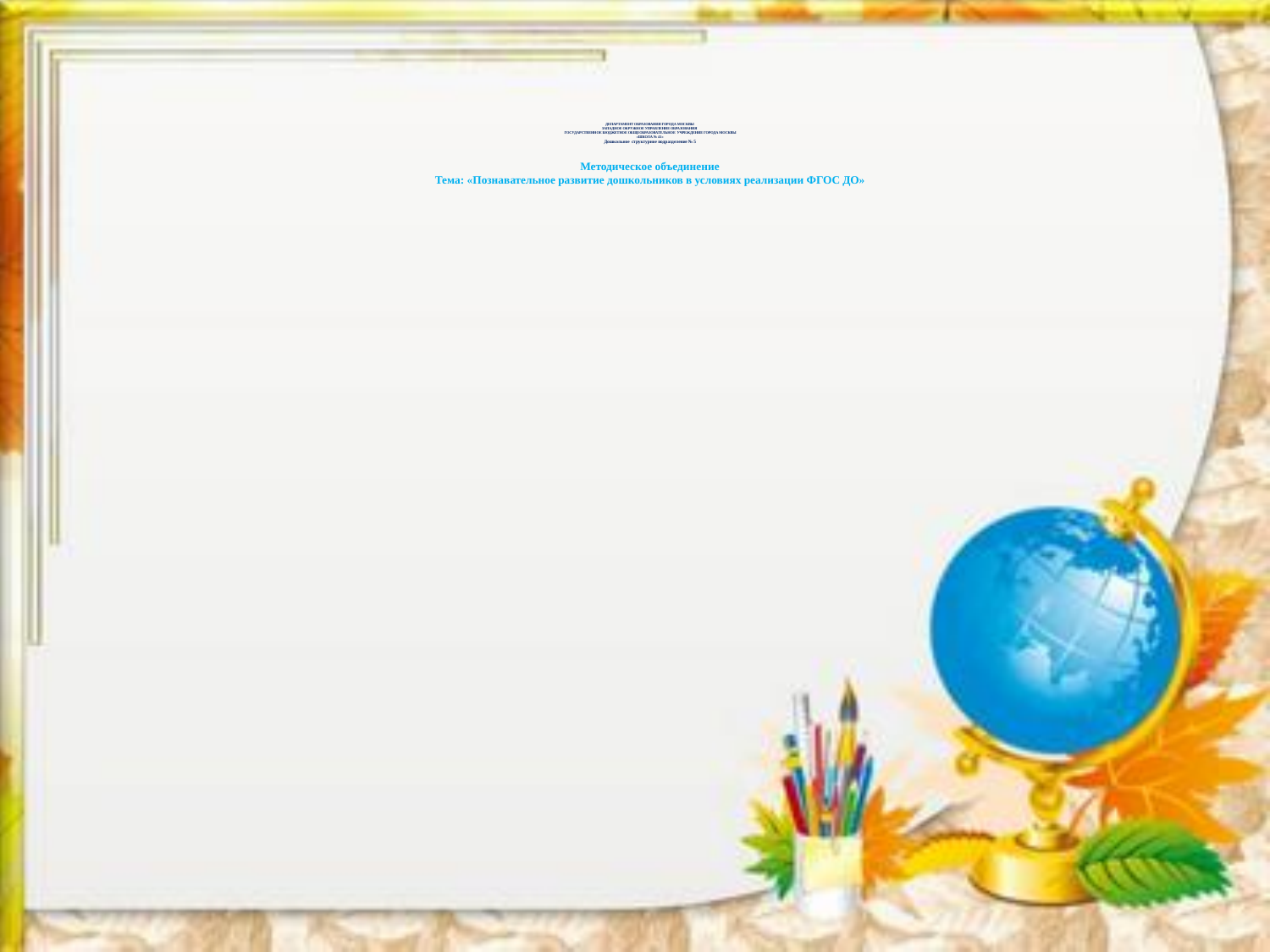

ДЕПАРТАМЕНТ ОБРАЗОВАНИЯ ГОРОДА МОСКВЫ
ЗАПАДНОЕ ОКРУЖНОЕ УПРАВЛЕНИЕ ОБРАЗОВАНИЯ
 ГОСУДАРСТВЕННОЕ БЮДЖЕТНОЕ ОБЩЕОБРАЗОВАТЕЛЬНОЕ  УЧРЕЖДЕНИЕ ГОРОДА МОСКВЫ
«ШКОЛА № 41»
Дошкольное  структурное подразделение № 5
Методическое объединение
Тема: «Познавательное развитие дошкольников в условиях реализации ФГОС ДО»